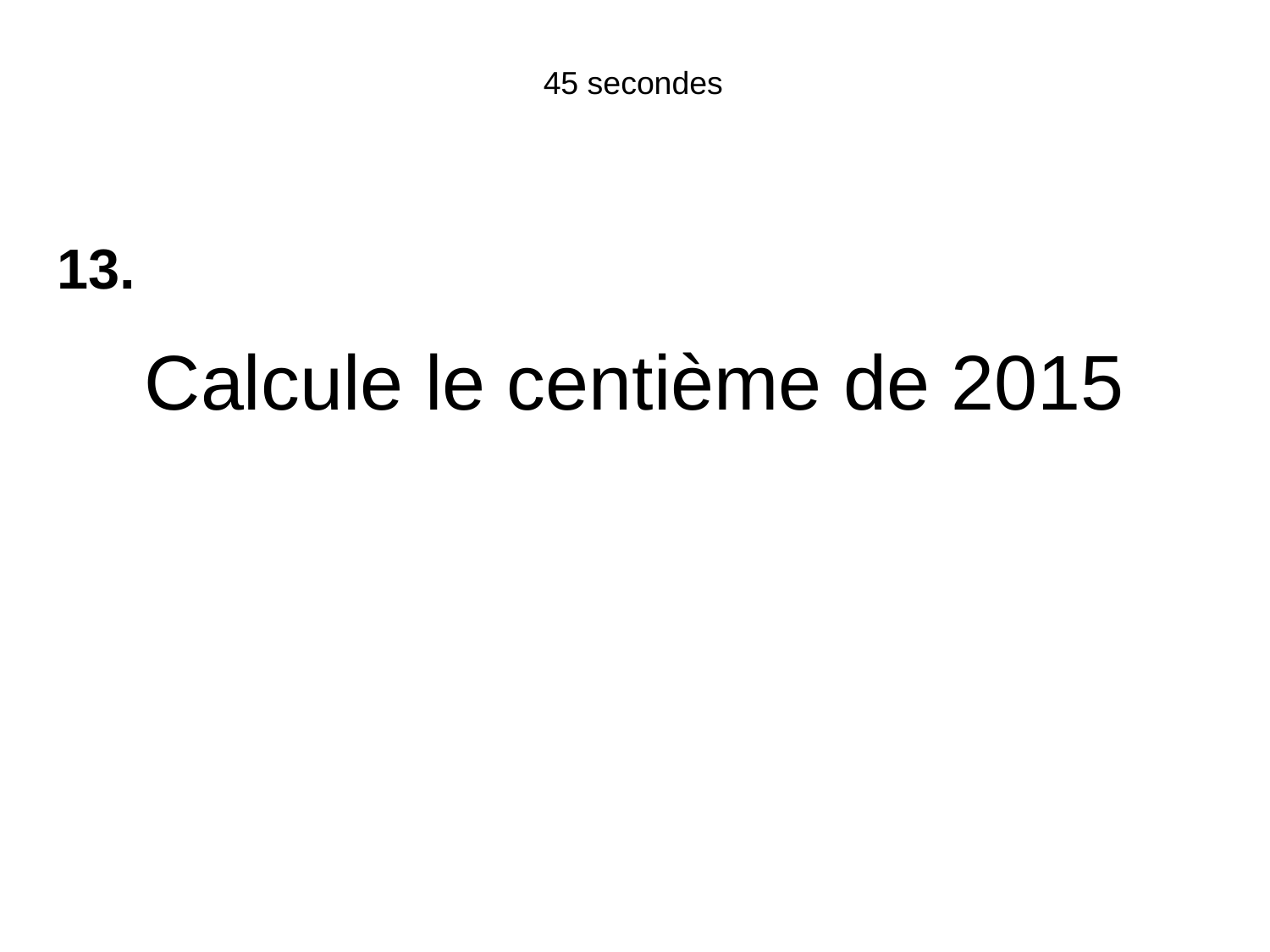

45 secondes
13.
Calcule le centième de 2015